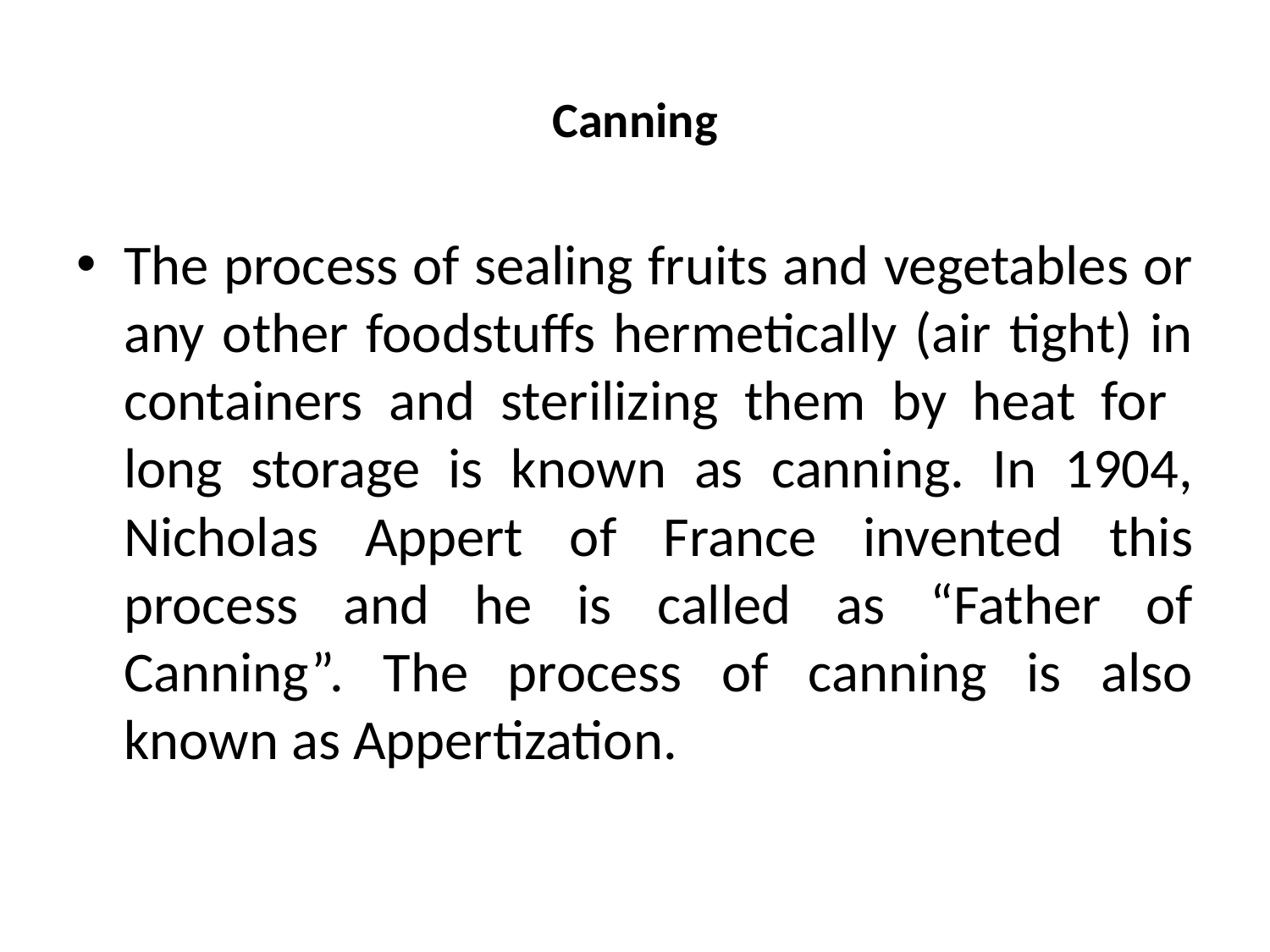

# Canning
The process of sealing fruits and vegetables or any other foodstuffs hermetically (air tight) in containers and sterilizing them by heat for  long storage is known as canning. In 1904, Nicholas Appert of France invented this process and he is called as “Father of Canning”. The process of canning is also known as Appertization.